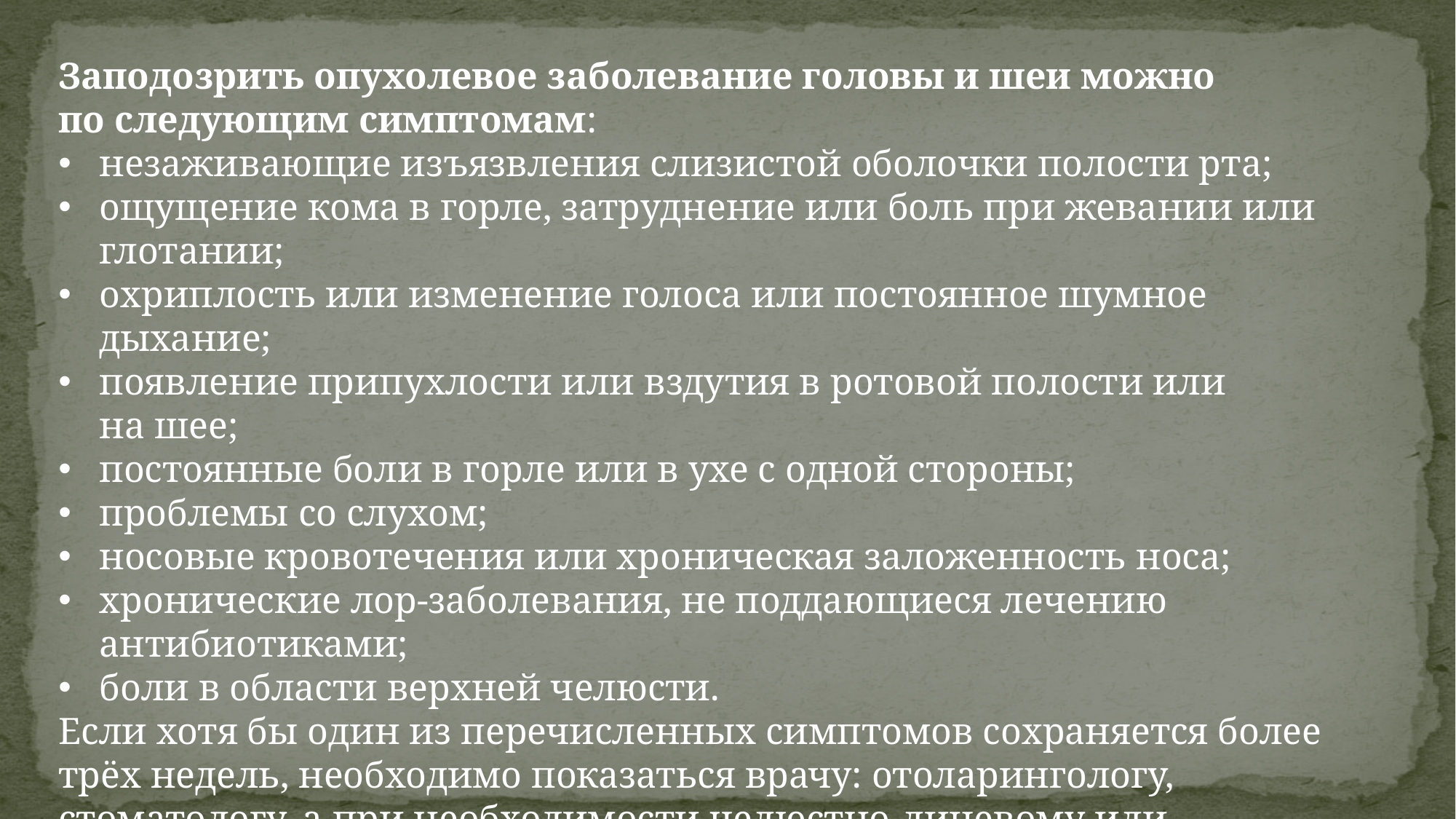

Заподозрить опухолевое заболевание головы и шеи можно по следующим симптомам:
незаживающие изъязвления слизистой оболочки полости рта;
ощущение кома в горле, затруднение или боль при жевании или глотании;
охриплость или изменение голоса или постоянное шумное дыхание;
появление припухлости или вздутия в ротовой полости или на шее;
постоянные боли в горле или в ухе с одной стороны;
проблемы со слухом;
носовые кровотечения или хроническая заложенность носа;
хронические лор-заболевания, не поддающиеся лечению антибиотиками;
боли в области верхней челюсти.
Если хотя бы один из перечисленных симптомов сохраняется более трёх недель, необходимо показаться врачу: отоларингологу, стоматологу, а при необходимости челюстно-лицевому или нейрохирургу.